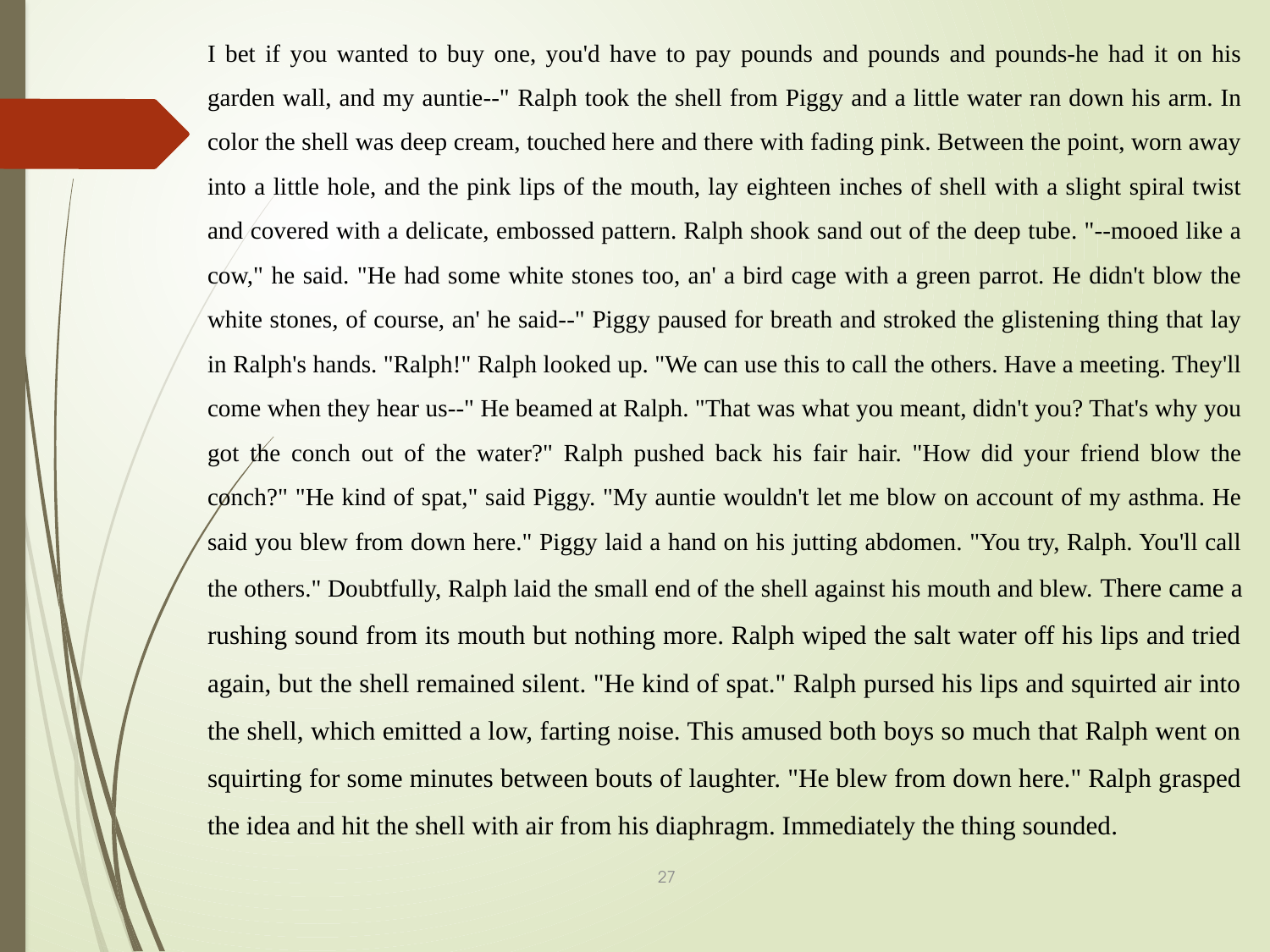

I bet if you wanted to buy one, you'd have to pay pounds and pounds and pounds-he had it on his garden wall, and my auntie--" Ralph took the shell from Piggy and a little water ran down his arm. In color the shell was deep cream, touched here and there with fading pink. Between the point, worn away into a little hole, and the pink lips of the mouth, lay eighteen inches of shell with a slight spiral twist and covered with a delicate, embossed pattern. Ralph shook sand out of the deep tube. "--mooed like a cow," he said. "He had some white stones too, an' a bird cage with a green parrot. He didn't blow the white stones, of course, an' he said--" Piggy paused for breath and stroked the glistening thing that lay in Ralph's hands. "Ralph!" Ralph looked up. "We can use this to call the others. Have a meeting. They'll come when they hear us--" He beamed at Ralph. "That was what you meant, didn't you? That's why you got the conch out of the water?" Ralph pushed back his fair hair. "How did your friend blow the conch?" "He kind of spat," said Piggy. "My auntie wouldn't let me blow on account of my asthma. He said you blew from down here." Piggy laid a hand on his jutting abdomen. "You try, Ralph. You'll call the others." Doubtfully, Ralph laid the small end of the shell against his mouth and blew. There came a rushing sound from its mouth but nothing more. Ralph wiped the salt water off his lips and tried again, but the shell remained silent. "He kind of spat." Ralph pursed his lips and squirted air into the shell, which emitted a low, farting noise. This amused both boys so much that Ralph went on squirting for some minutes between bouts of laughter. "He blew from down here." Ralph grasped the idea and hit the shell with air from his diaphragm. Immediately the thing sounded.
27